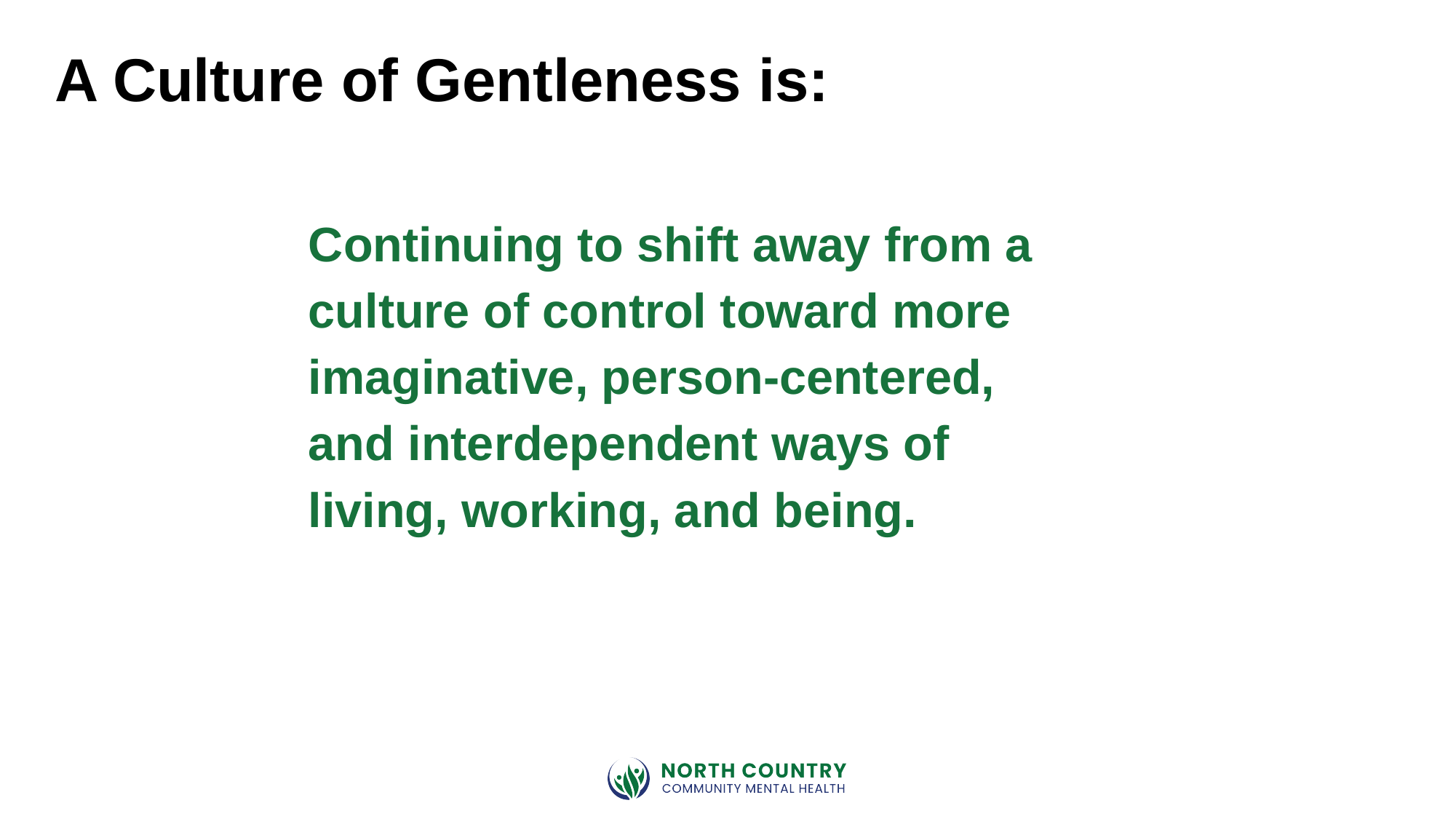

# A Culture of Gentleness is:
Continuing to shift away from a culture of control toward more imaginative, person-centered, and interdependent ways of living, working, and being.